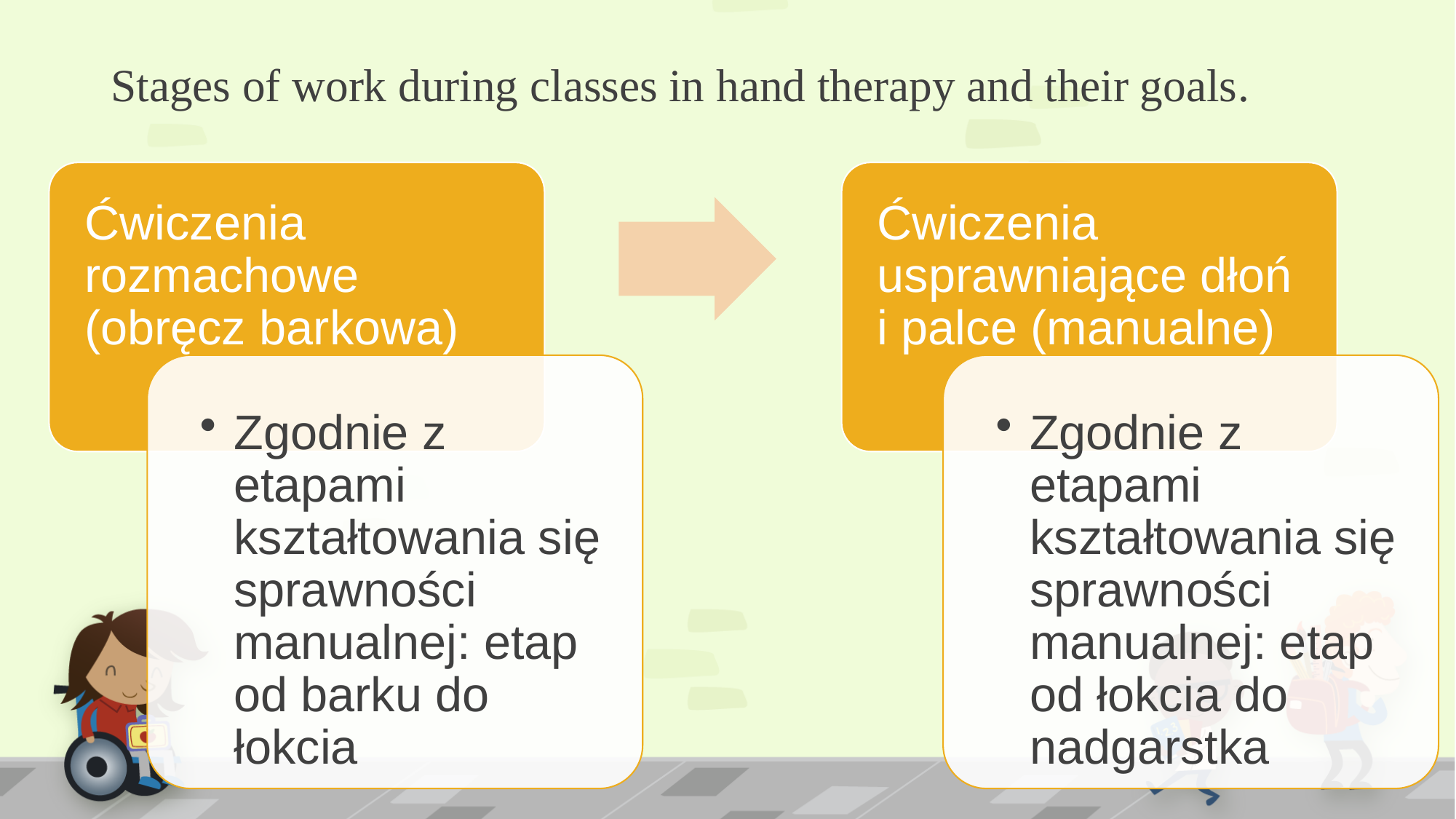

# Stages of work during classes in hand therapy and their goals.
Ćwiczenia rozmachowe (obręcz barkowa)
Zgodnie z etapami kształtowania się sprawności manualnej: etap od barku do łokcia

Ćwiczenia usprawniające dłoń i palce (manualne)
Zgodnie z etapami kształtowania się sprawności manualnej: etap od łokcia do nadgarstka